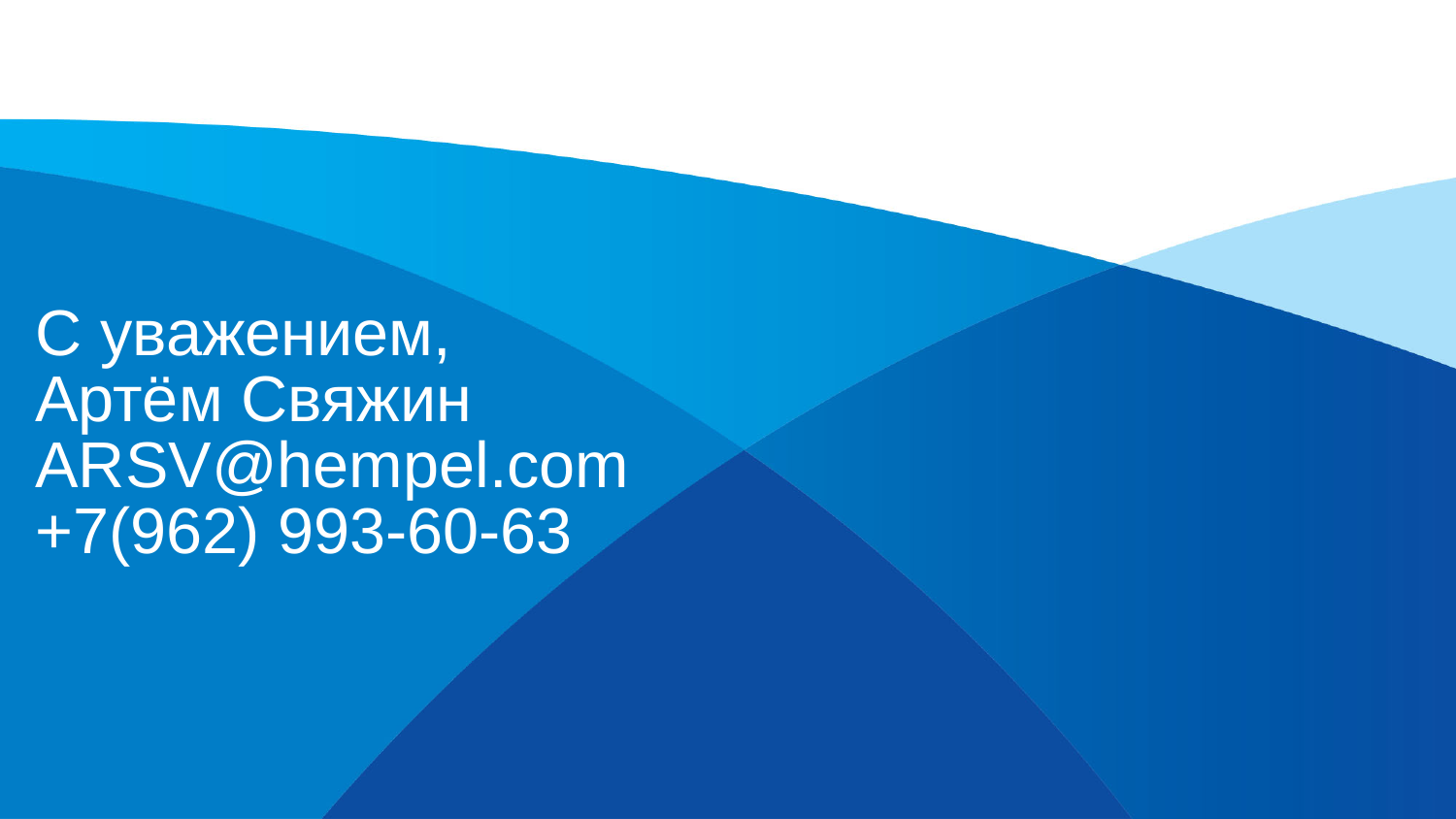

# С уважением, Артём Свяжин ARSV@hempel.com +7(962) 993-60-63